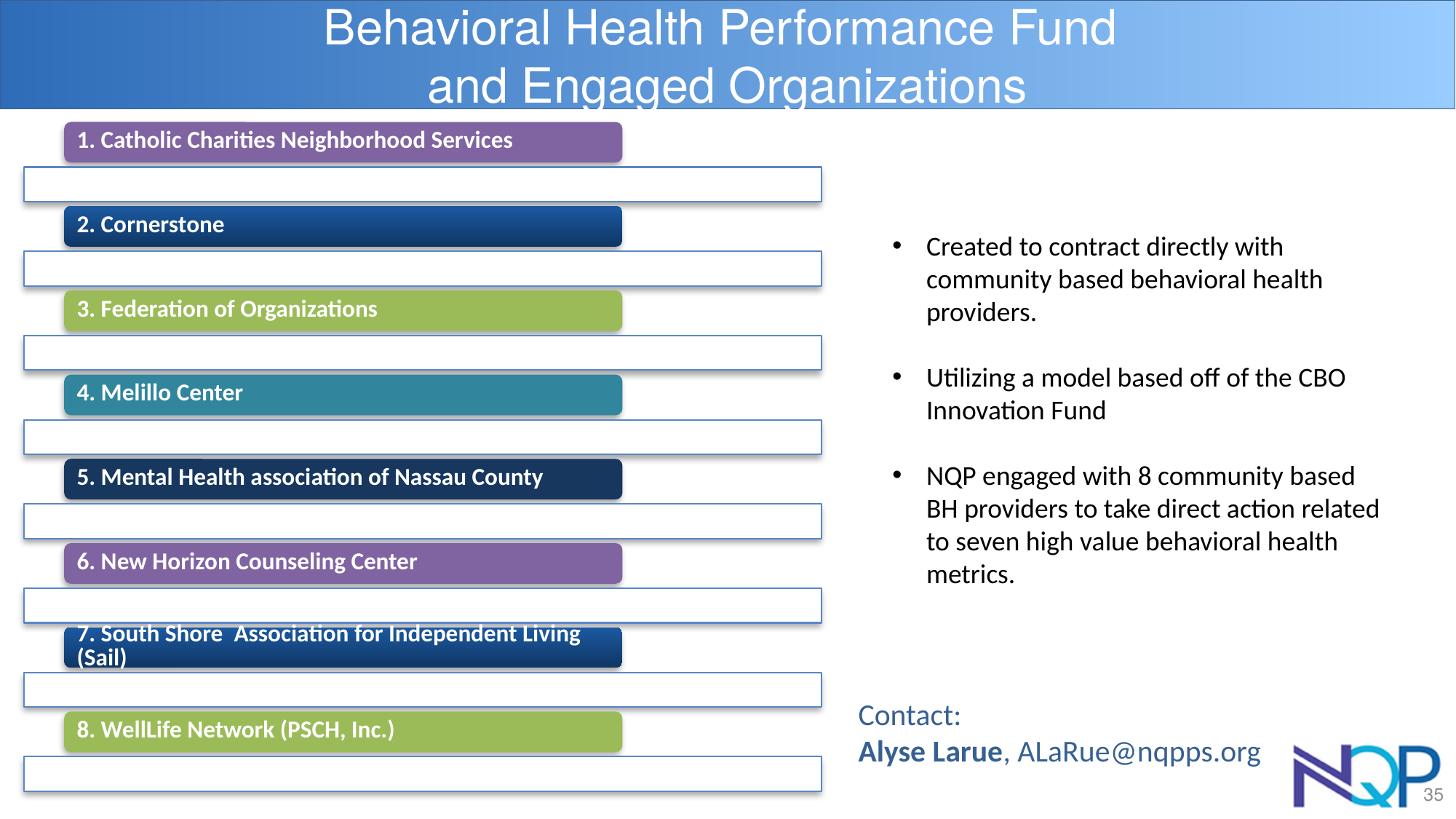

# Behavioral Health Performance Fund and Engaged Organizations
2. Cornerstone
3. Federation of Organizations
1. Catholic Charities Neighborhood Services
4. Melillo Center
5. Mental Health association of Nassau County
6. New Horizon Counseling Center
7. South Shore  Association for Independent Living (Sail)
8. WellLife Network (PSCH, Inc.)
Created to contract directly with community based behavioral health providers.

Utilizing a model based off of the CBO Innovation Fund

NQP engaged with 8 community based BH providers to take direct action related to seven high value behavioral health metrics.
Contact:
Alyse Larue, ALaRue@nqpps.org
35